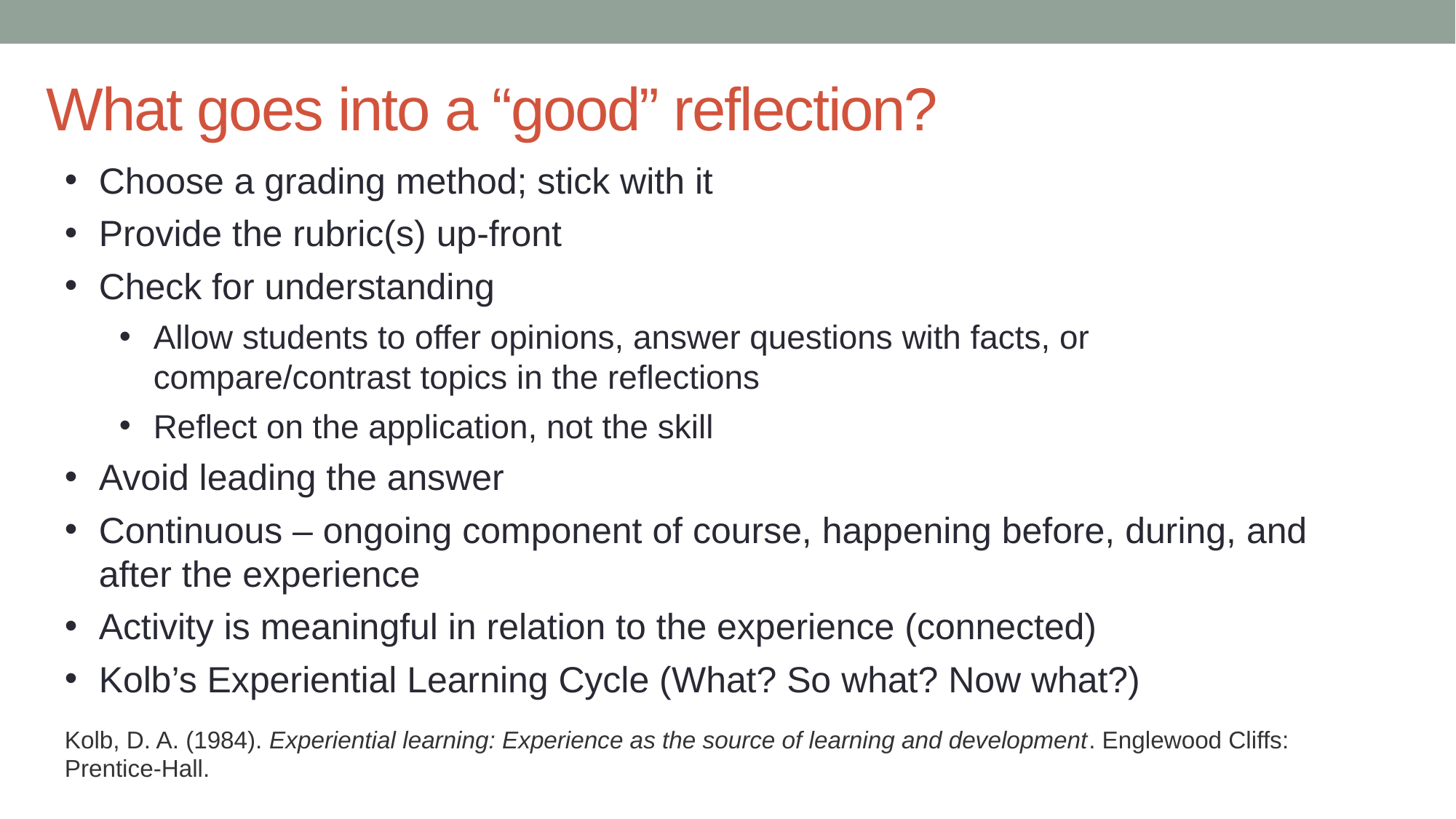

# What goes into a “good” reflection?
Choose a grading method; stick with it
Provide the rubric(s) up-front
Check for understanding
Allow students to offer opinions, answer questions with facts, or compare/contrast topics in the reflections
Reflect on the application, not the skill
Avoid leading the answer
Continuous – ongoing component of course, happening before, during, and after the experience
Activity is meaningful in relation to the experience (connected)
Kolb’s Experiential Learning Cycle (What? So what? Now what?)
Kolb, D. A. (1984). Experiential learning: Experience as the source of learning and development. Englewood Cliffs: Prentice-Hall.